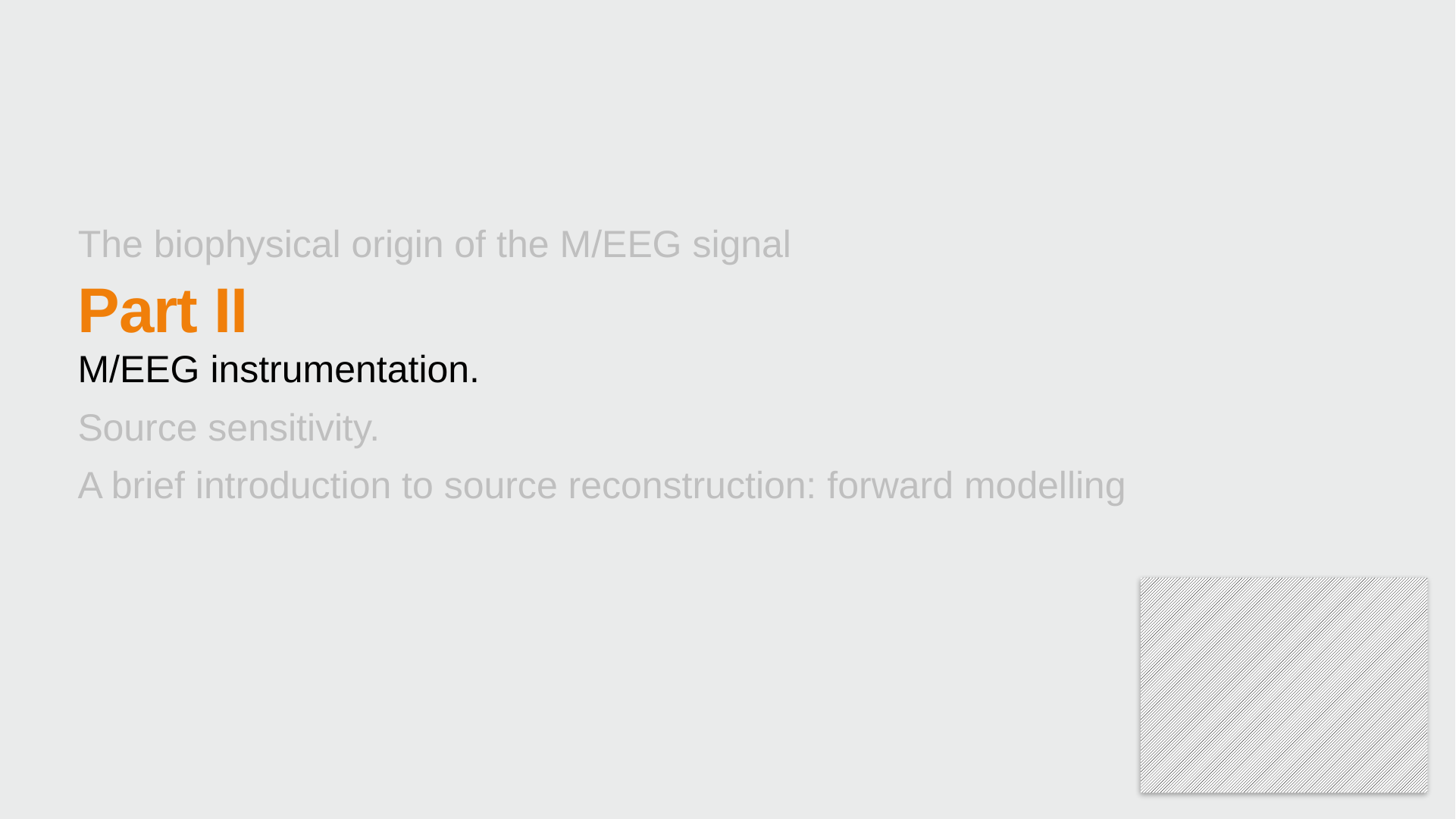

The biophysical origin of the M/EEG signal

# Part II
M/EEG instrumentation.
Source sensitivity.
A brief introduction to source reconstruction: forward modelling